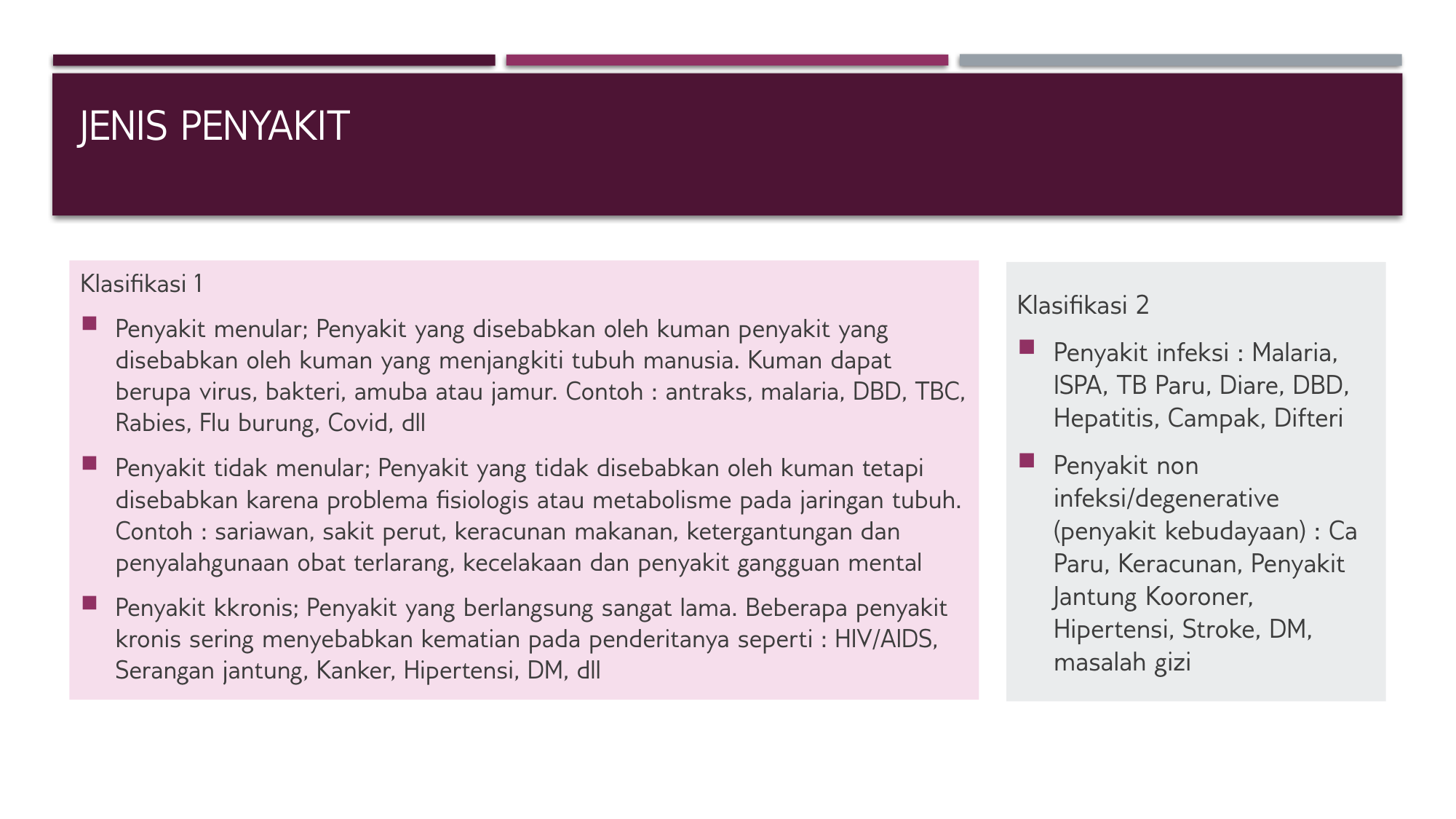

# Jenis penyakit
Klasifikasi 1
Penyakit menular; Penyakit yang disebabkan oleh kuman penyakit yang disebabkan oleh kuman yang menjangkiti tubuh manusia. Kuman dapat berupa virus, bakteri, amuba atau jamur. Contoh : antraks, malaria, DBD, TBC, Rabies, Flu burung, Covid, dll
Penyakit tidak menular; Penyakit yang tidak disebabkan oleh kuman tetapi disebabkan karena problema fisiologis atau metabolisme pada jaringan tubuh. Contoh : sariawan, sakit perut, keracunan makanan, ketergantungan dan penyalahgunaan obat terlarang, kecelakaan dan penyakit gangguan mental
Penyakit kkronis; Penyakit yang berlangsung sangat lama. Beberapa penyakit kronis sering menyebabkan kematian pada penderitanya seperti : HIV/AIDS, Serangan jantung, Kanker, Hipertensi, DM, dll

Klasifikasi 2
Penyakit infeksi : Malaria, ISPA, TB Paru, Diare, DBD, Hepatitis, Campak, Difteri
Penyakit non infeksi/degenerative (penyakit kebudayaan) : Ca Paru, Keracunan, Penyakit Jantung Kooroner, Hipertensi, Stroke, DM, masalah gizi